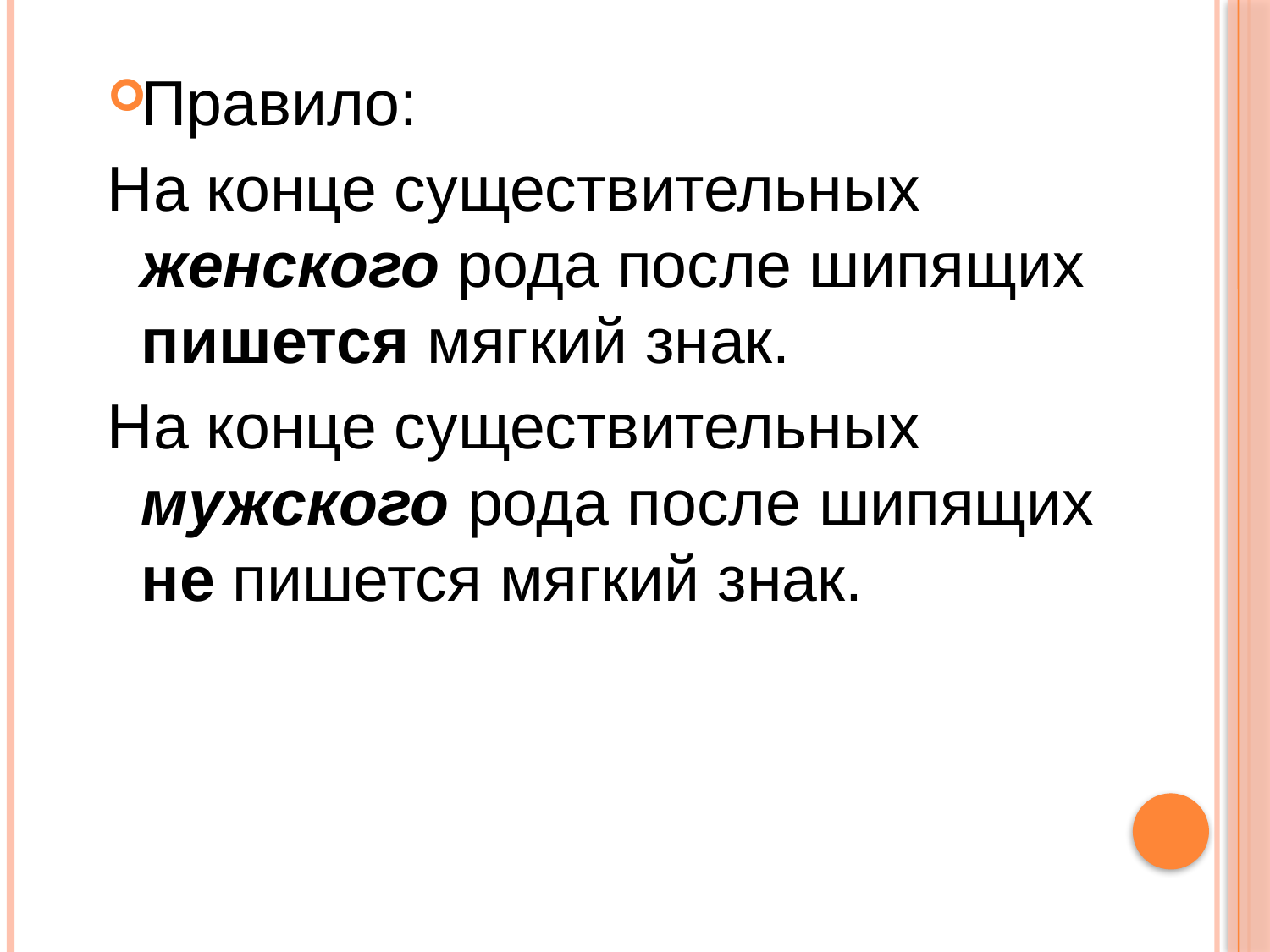

Правило:
На конце существительных женского рода после шипящих пишется мягкий знак.
На конце существительных мужского рода после шипящих не пишется мягкий знак.